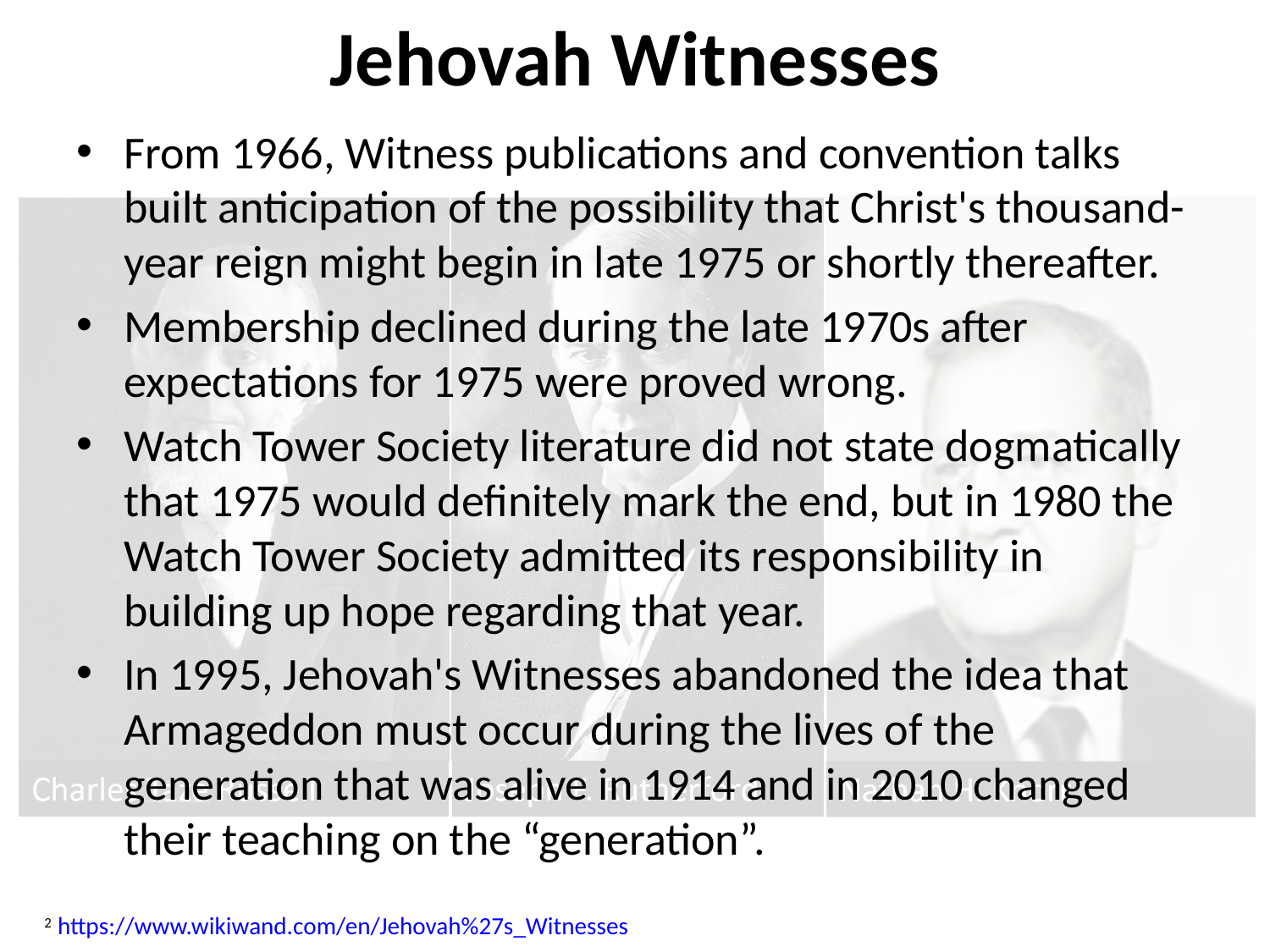

# Jehovah Witnesses
From 1966, Witness publications and convention talks built anticipation of the possibility that Christ's thousand-year reign might begin in late 1975 or shortly thereafter.
Membership declined during the late 1970s after expectations for 1975 were proved wrong.
Watch Tower Society literature did not state dogmatically that 1975 would definitely mark the end, but in 1980 the Watch Tower Society admitted its responsibility in building up hope regarding that year.
In 1995, Jehovah's Witnesses abandoned the idea that Armageddon must occur during the lives of the generation that was alive in 1914 and in 2010 changed their teaching on the “generation”.
2  https://www.wikiwand.com/en/Jehovah%27s_Witnesses